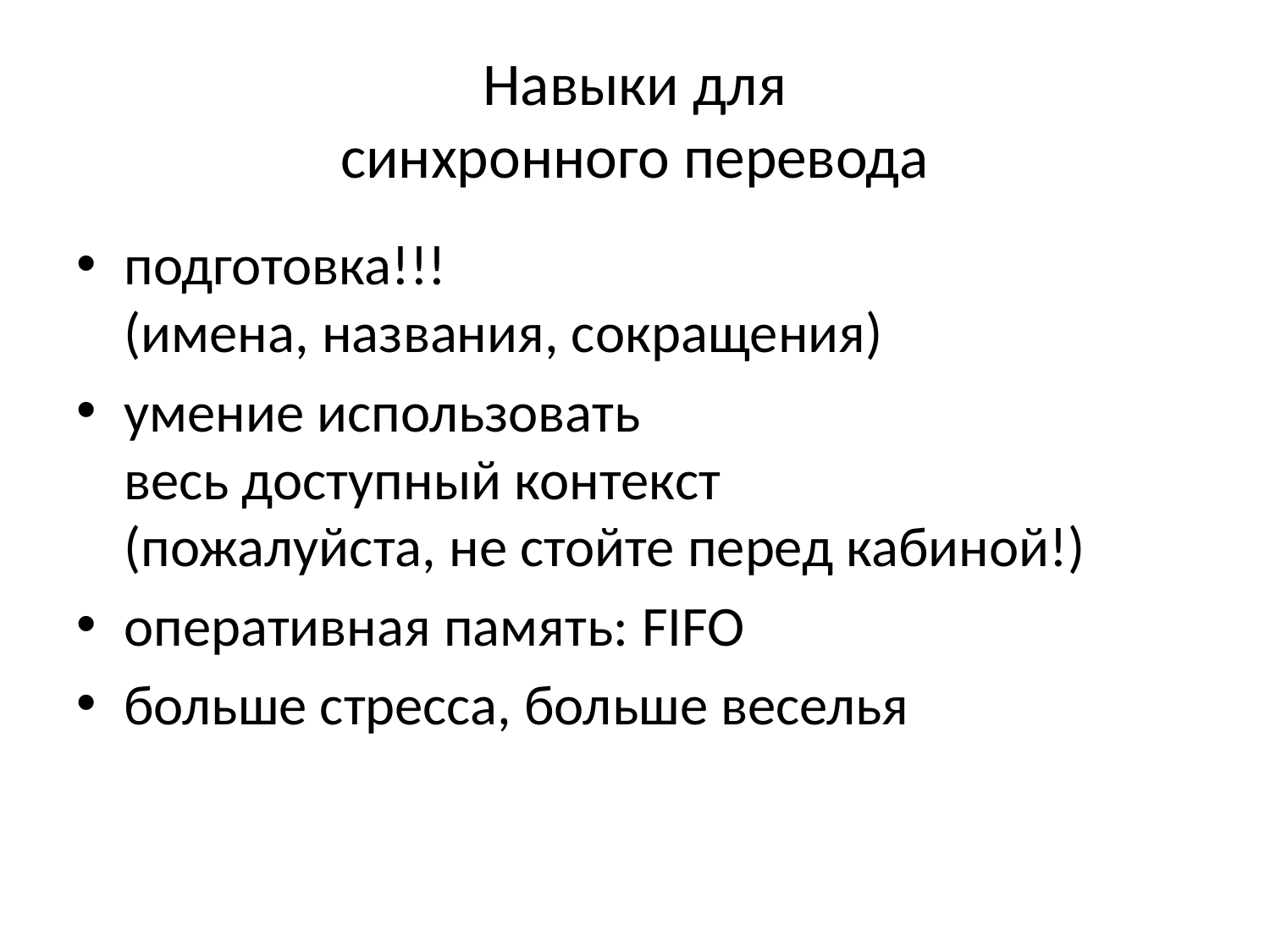

# Навыки для синхронного перевода
подготовка!!!
(имена, названия, сокращения)
умение использовать
весь доступный контекст
(пожалуйста, не стойте перед кабиной!)
оперативная память: FIFO
больше стресса, больше веселья